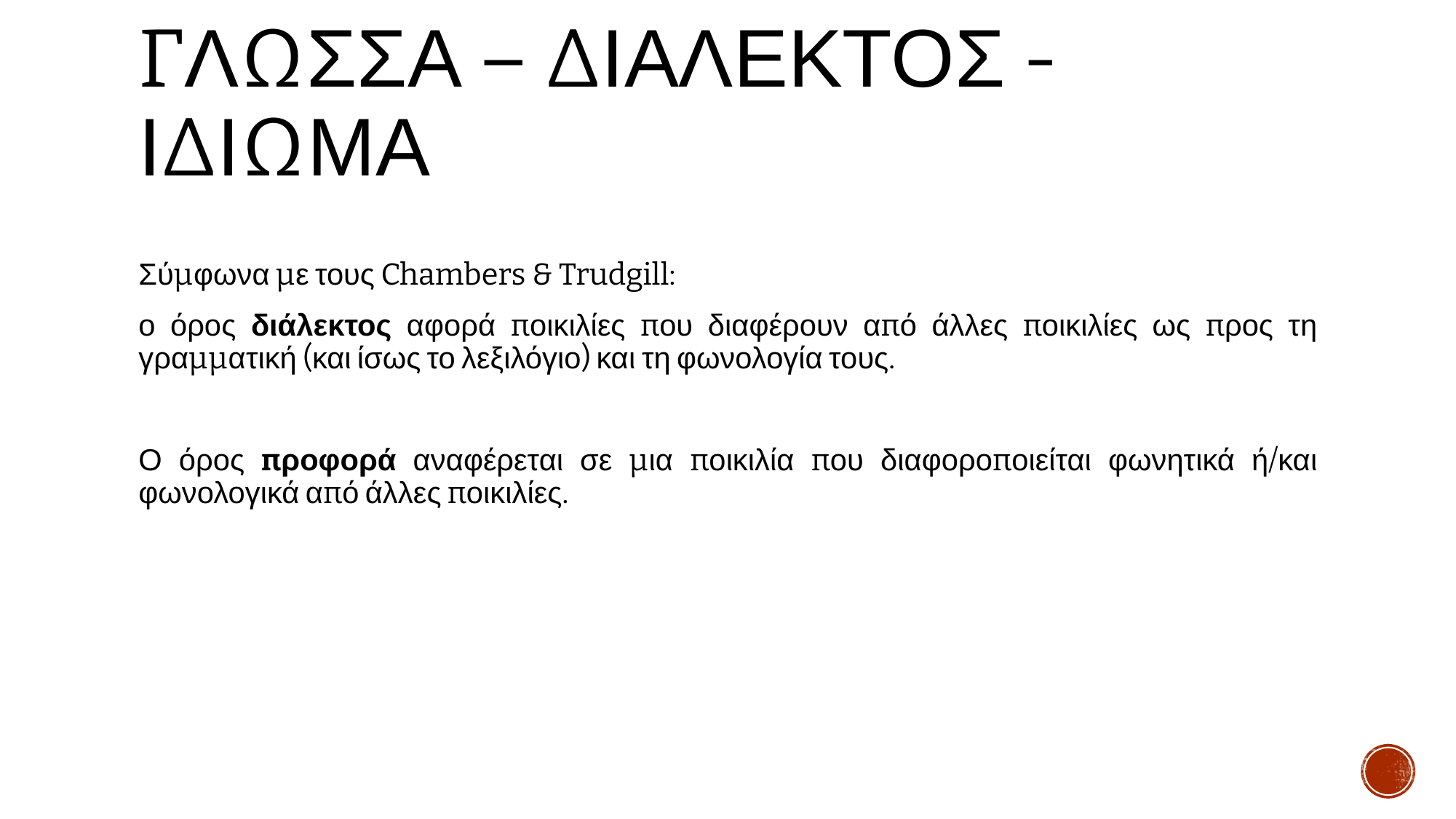

# Γλωσσα – διαλεκτοσ - ιδιωμα
Σύμφωνα με τους Chambers & Trudgill:
ο όρος διάλεκτος αφορά ποικιλίες που διαφέρουν από άλλες ποικιλίες ως προς τη γραμματική (και ίσως το λεξιλόγιο) και τη φωνολογία τους.

Ο όρος προφορά αναφέρεται σε μια ποικιλία που διαφοροποιείται φωνητικά ή/και φωνολογικά από άλλες ποικιλίες.